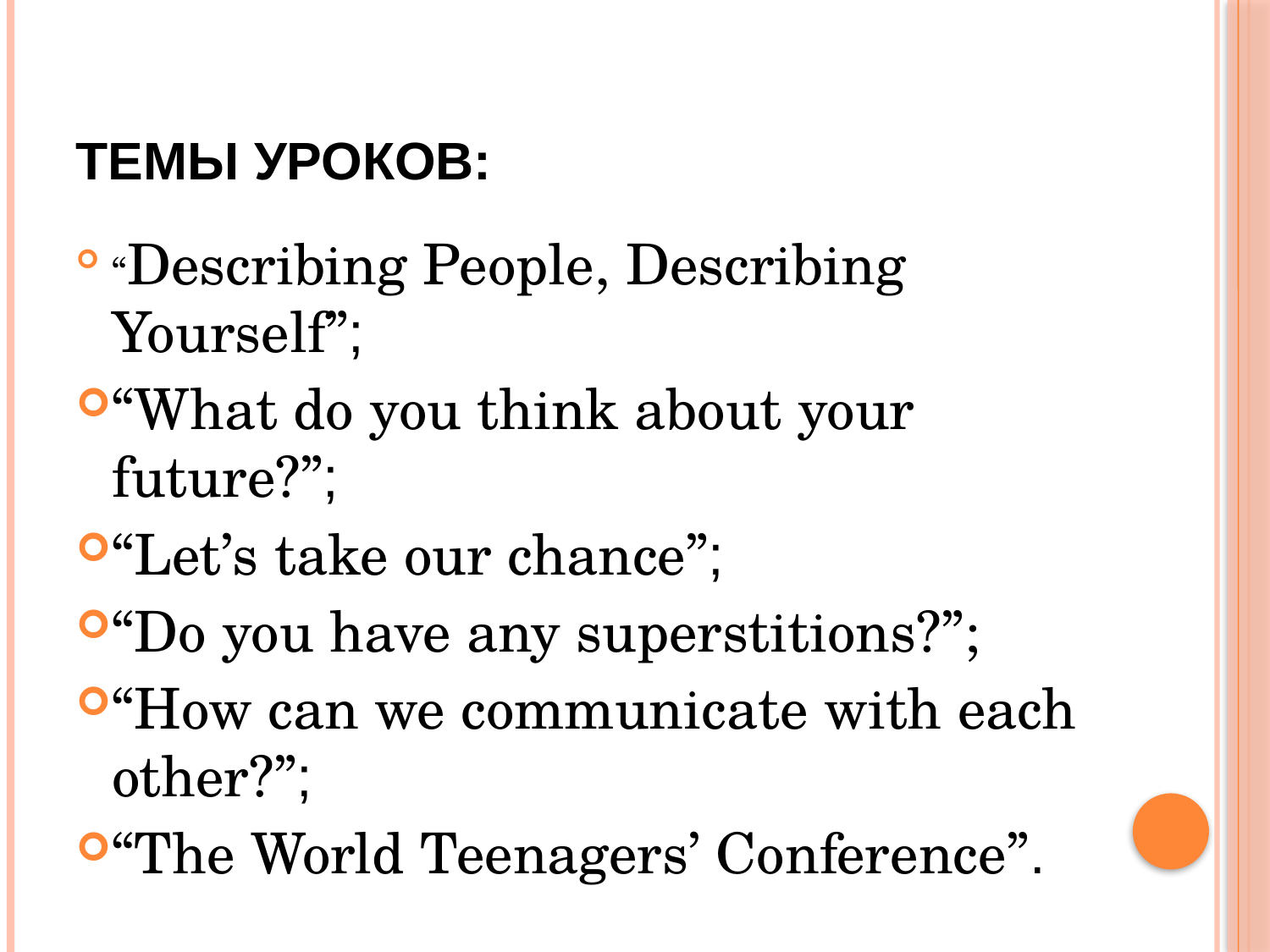

# Темы уроков:
“Describing People, Describing Yourself”;
“What do you think about your future?”;
“Let’s take our chance”;
“Do you have any superstitions?”;
“How can we communicate with each other?”;
“The World Teenagers’ Conference”.